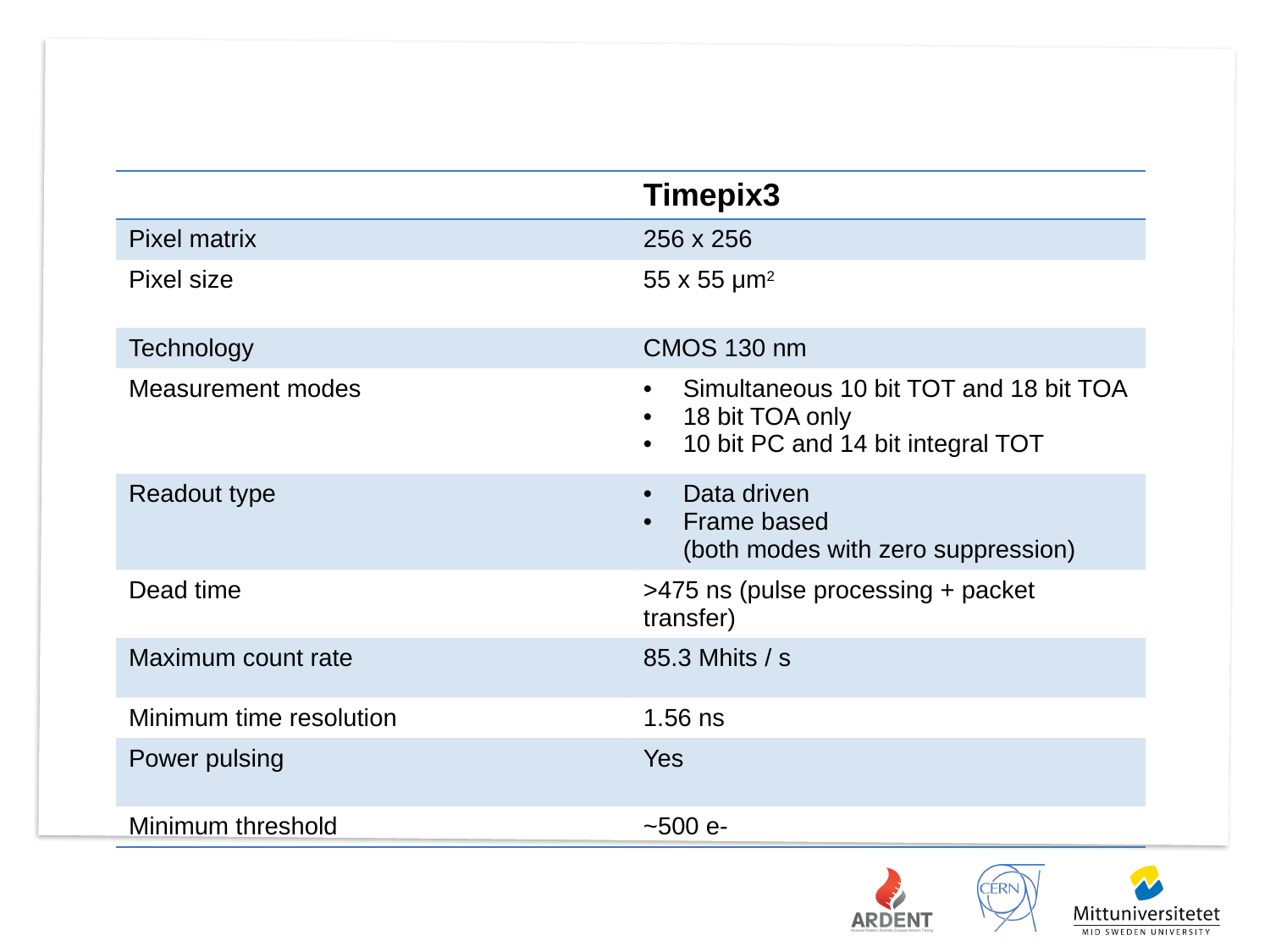

|  | Timepix3 |
| --- | --- |
| Pixel matrix | 256 x 256 |
| Pixel size | 55 x 55 μm2 |
| Technology | CMOS 130 nm |
| Measurement modes | Simultaneous 10 bit TOT and 18 bit TOA 18 bit TOA only 10 bit PC and 14 bit integral TOT |
| Readout type | Data driven Frame based (both modes with zero suppression) |
| Dead time | >475 ns (pulse processing + packet transfer) |
| Maximum count rate | 85.3 Mhits / s |
| Minimum time resolution | 1.56 ns |
| Power pulsing | Yes |
| Minimum threshold | ~500 e- |